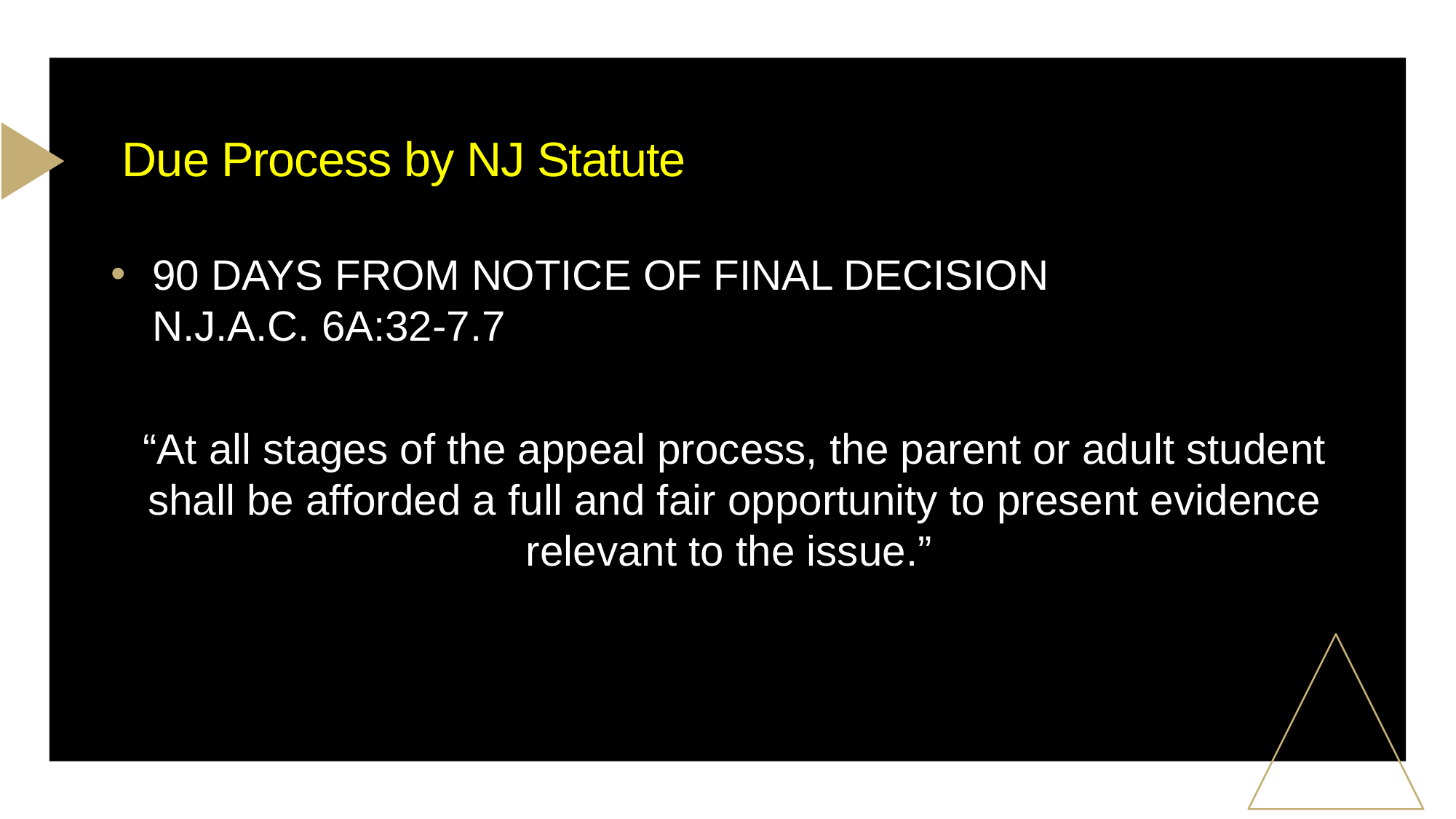

# Due Process by NJ Statute
90 DAYS FROM NOTICE OF FINAL DECISION
N.J.A.C. 6A:32-7.7
“At all stages of the appeal process, the parent or adult student shall be afforded a full and fair opportunity to present evidence relevant to the issue.”